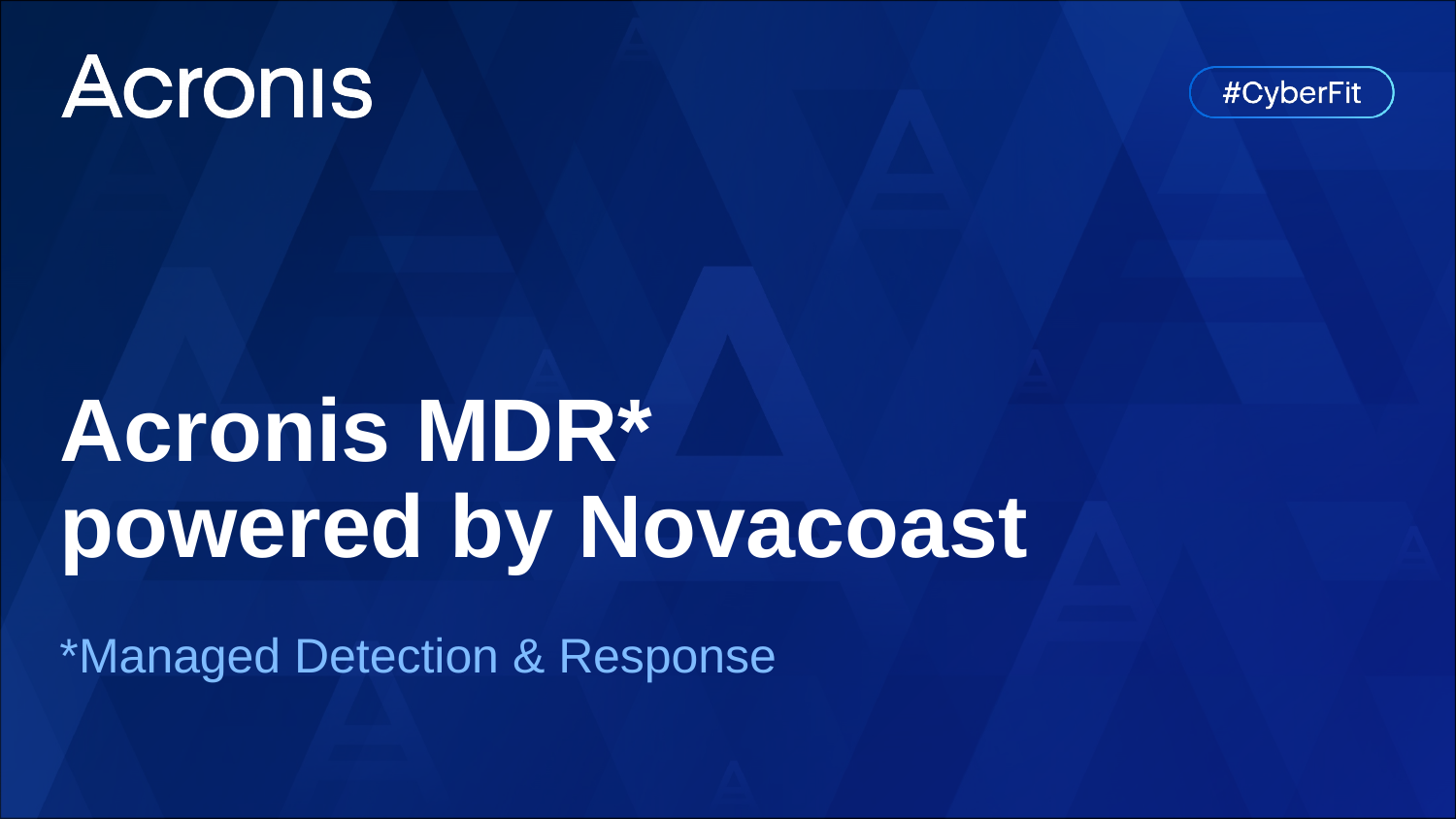

# Acronis MDR* powered by Novacoast
*Managed Detection & Response